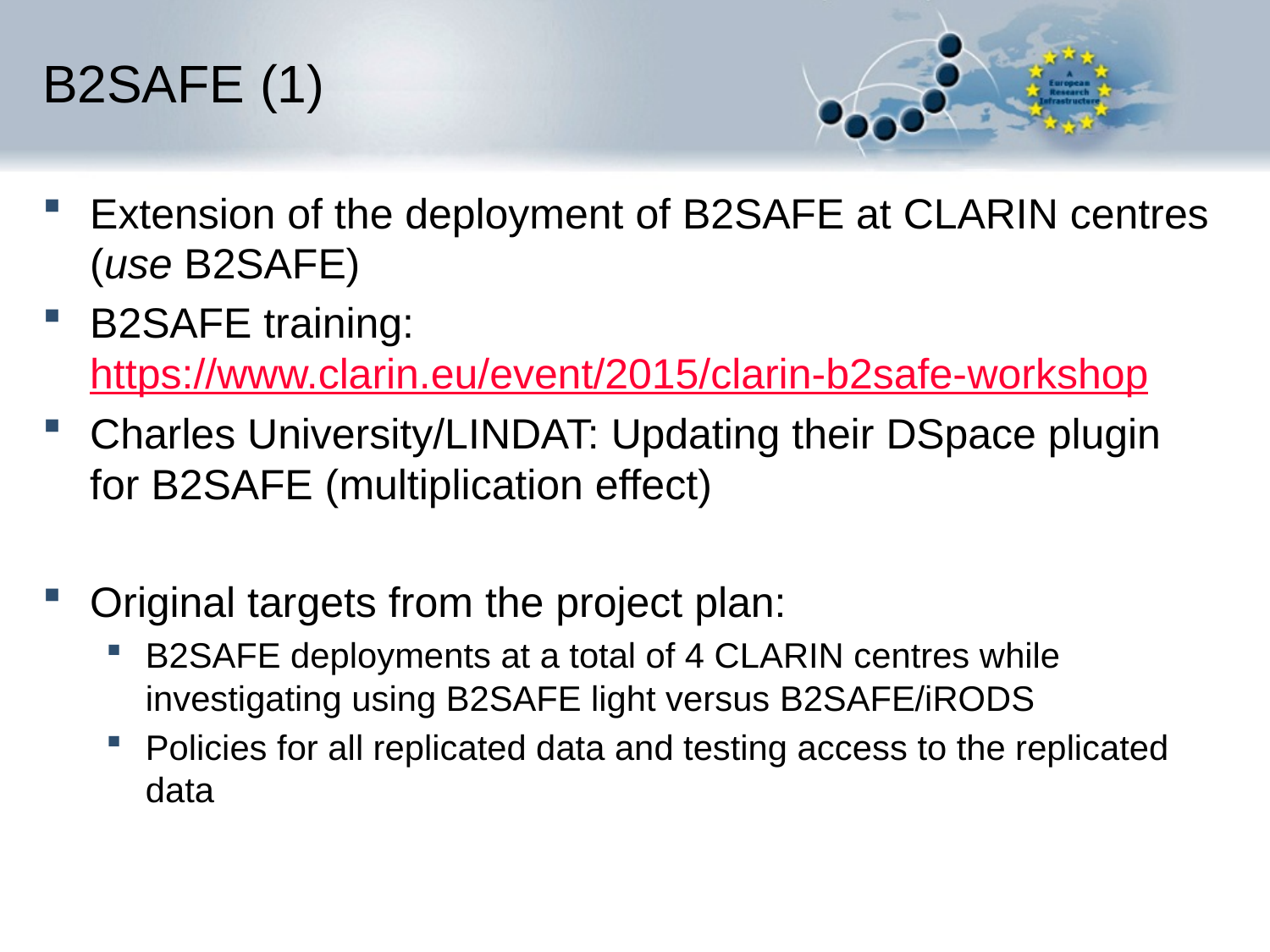

# B2SAFE (1)
Extension of the deployment of B2SAFE at CLARIN centres (use B2SAFE)
B2SAFE training: https://www.clarin.eu/event/2015/clarin-b2safe-workshop
Charles University/LINDAT: Updating their DSpace plugin for B2SAFE (multiplication effect)

Original targets from the project plan:
B2SAFE deployments at a total of 4 CLARIN centres while investigating using B2SAFE light versus B2SAFE/iRODS
Policies for all replicated data and testing access to the replicated data